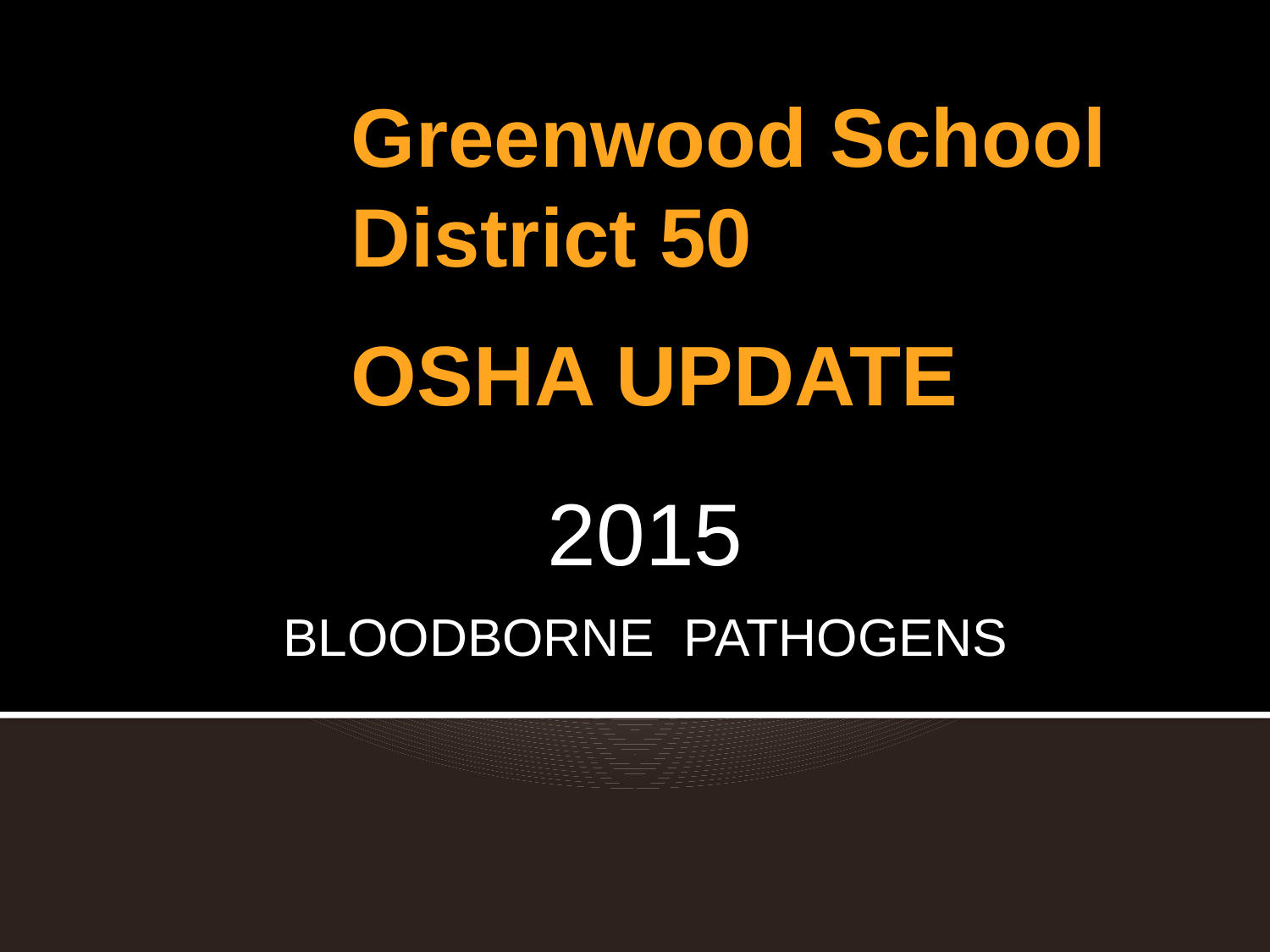

# Greenwood School District 50 OSHA UPDATE
2015

BLOODBORNE  PATHOGENS